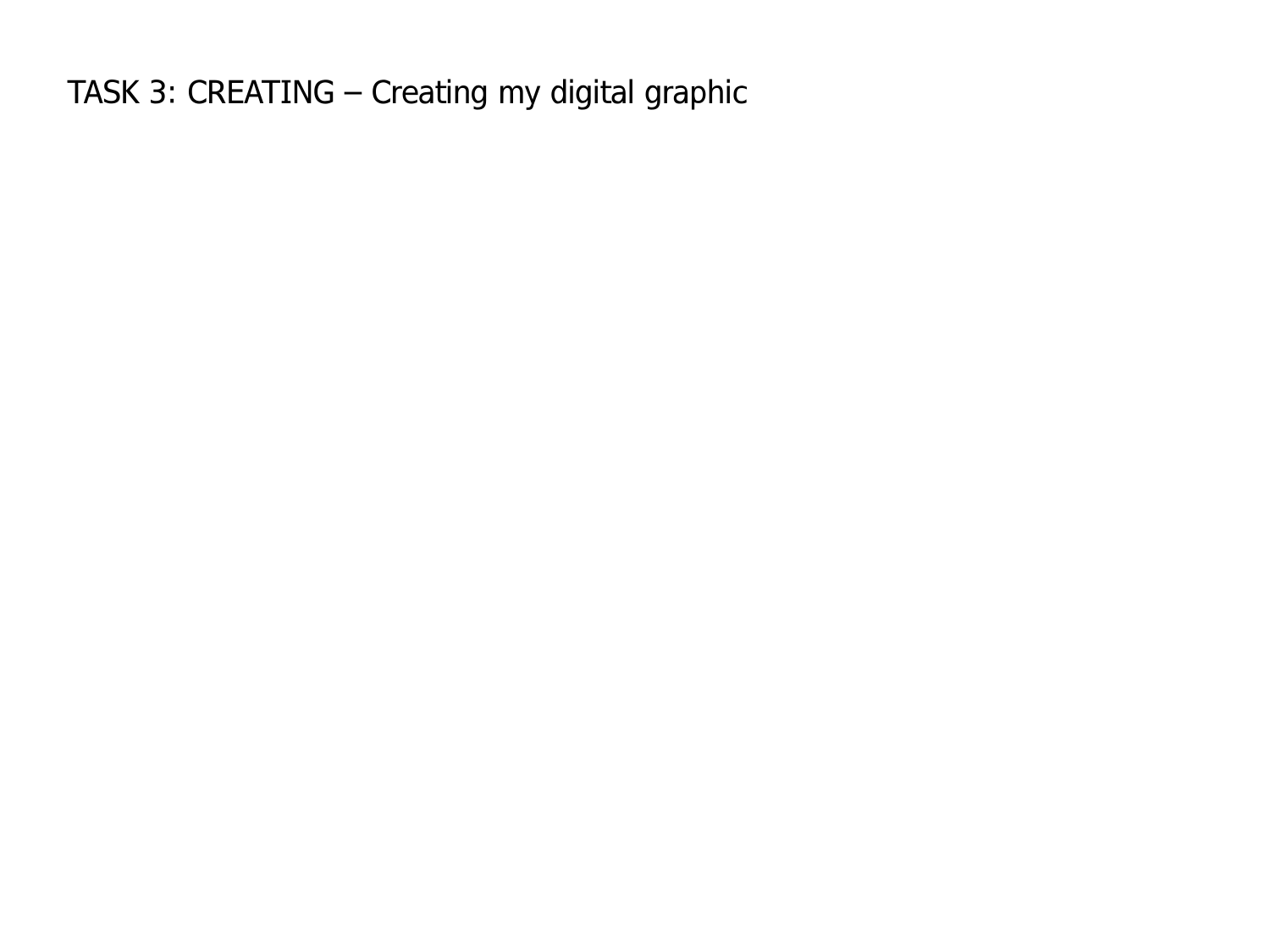

TASK 3: CREATING – Creating my digital graphic